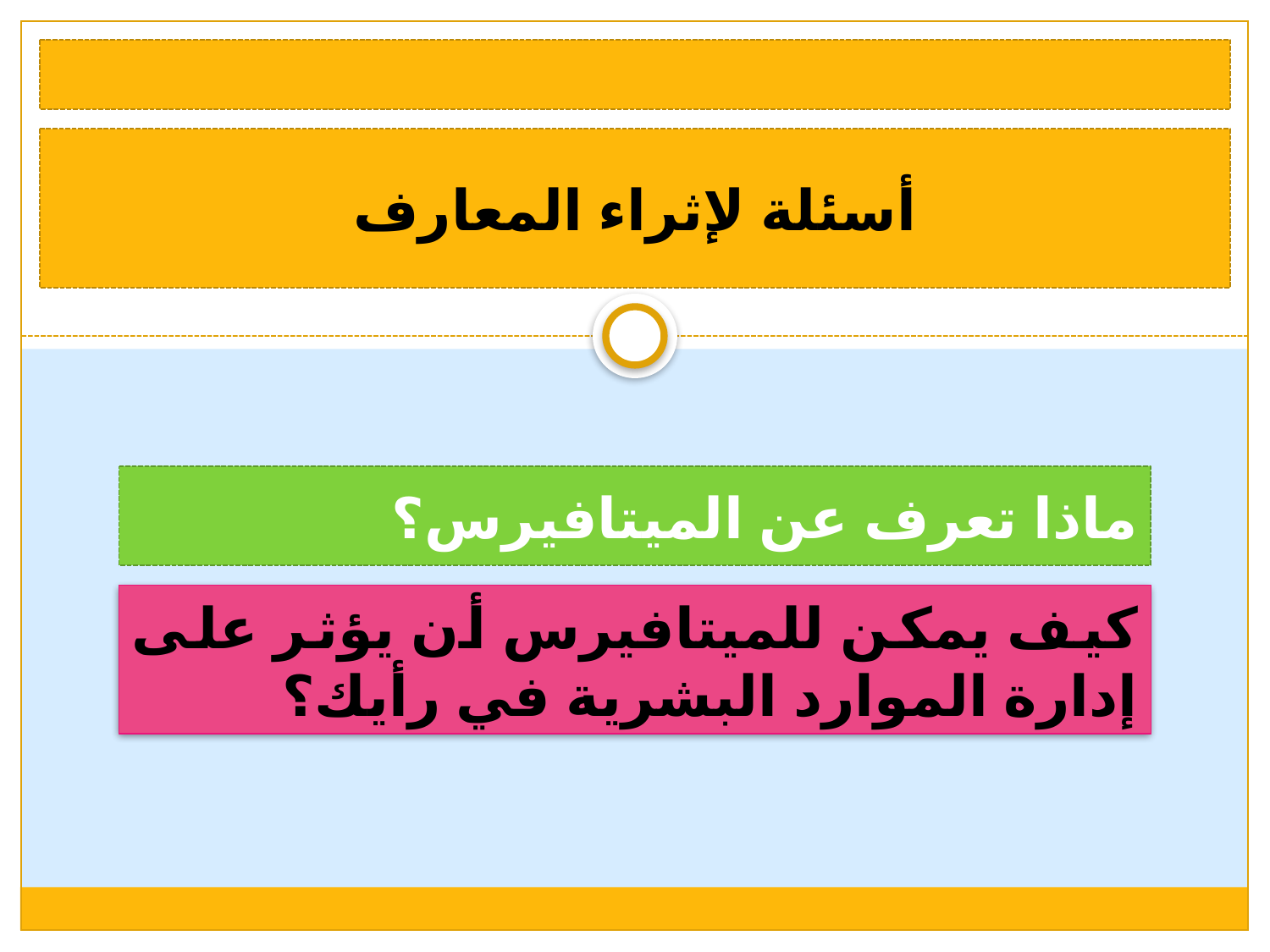

أسئلة لإثراء المعارف
ماذا تعرف عن الميتافيرس؟
كيف يمكن للميتافيرس أن يؤثر على إدارة الموارد البشرية في رأيك؟